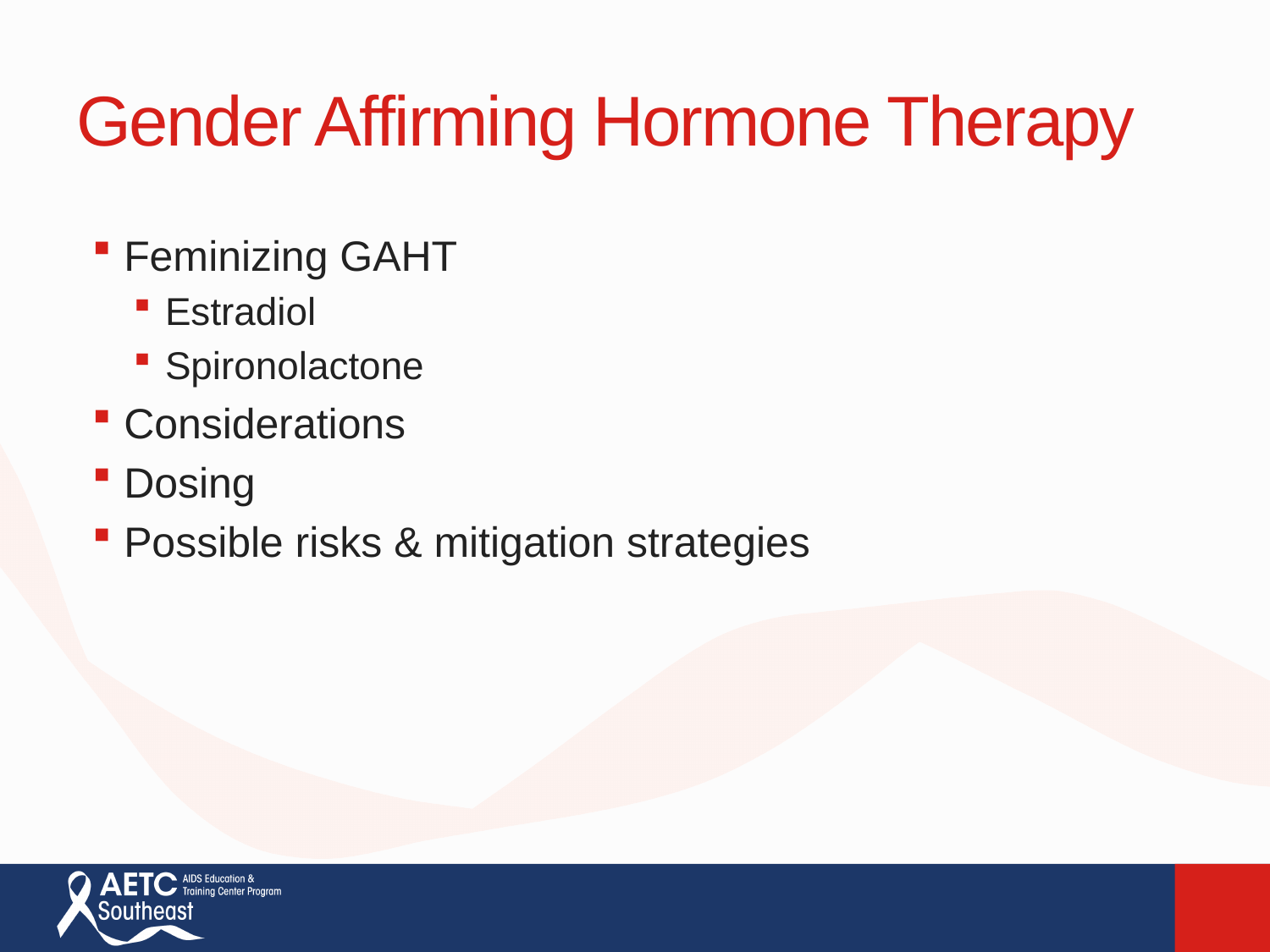

# Gender Affirming Hormone Therapy
Feminizing GAHT
Estradiol
Spironolactone
Considerations
Dosing
Possible risks & mitigation strategies